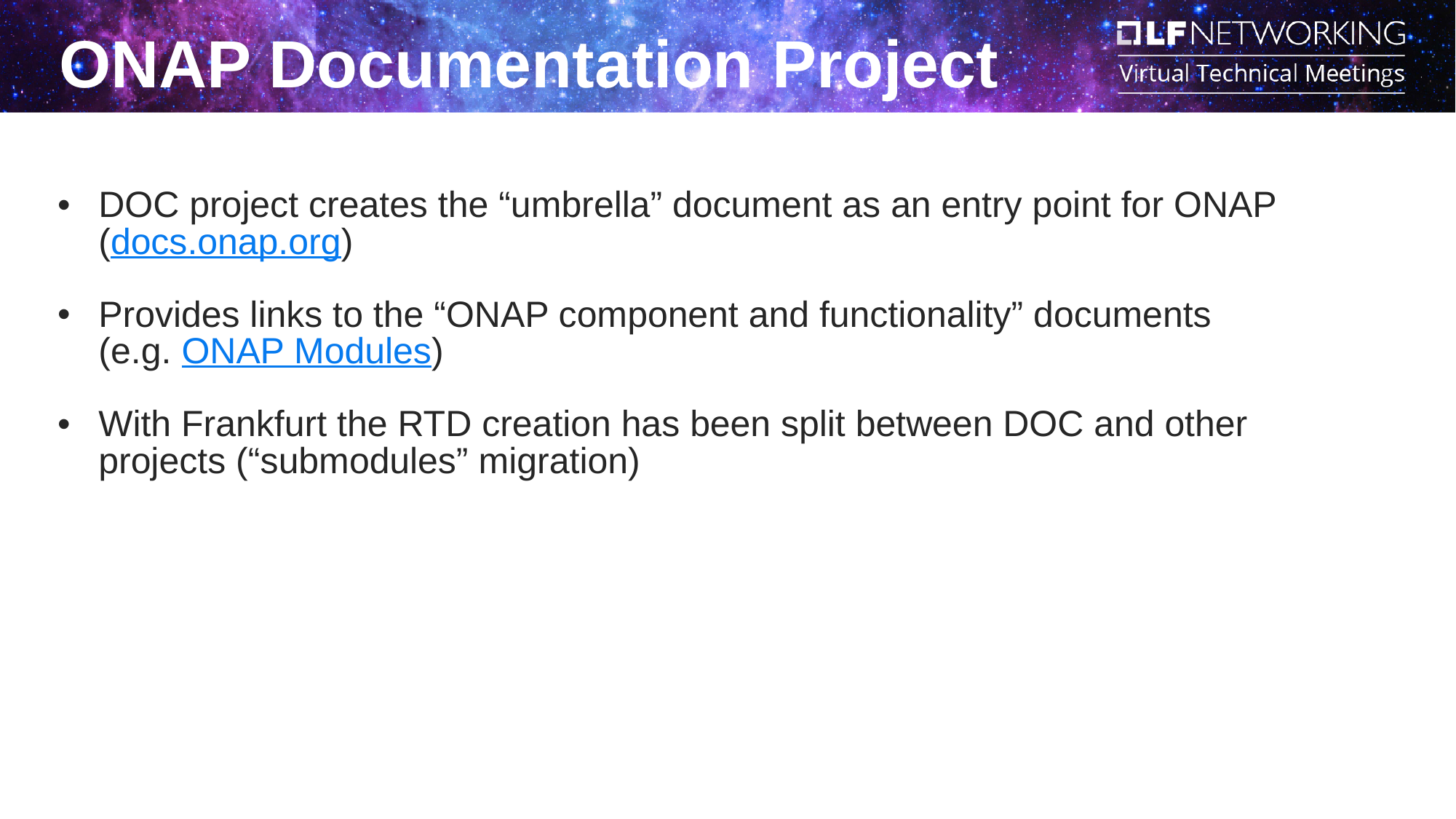

ONAP Documentation Project

DOC project creates the “umbrella” document as an entry point for ONAP (docs.onap.org)

Provides links to the “ONAP component and functionality” documents
(e.g. ONAP Modules)

With Frankfurt the RTD creation has been split between DOC and other projects (“submodules” migration)